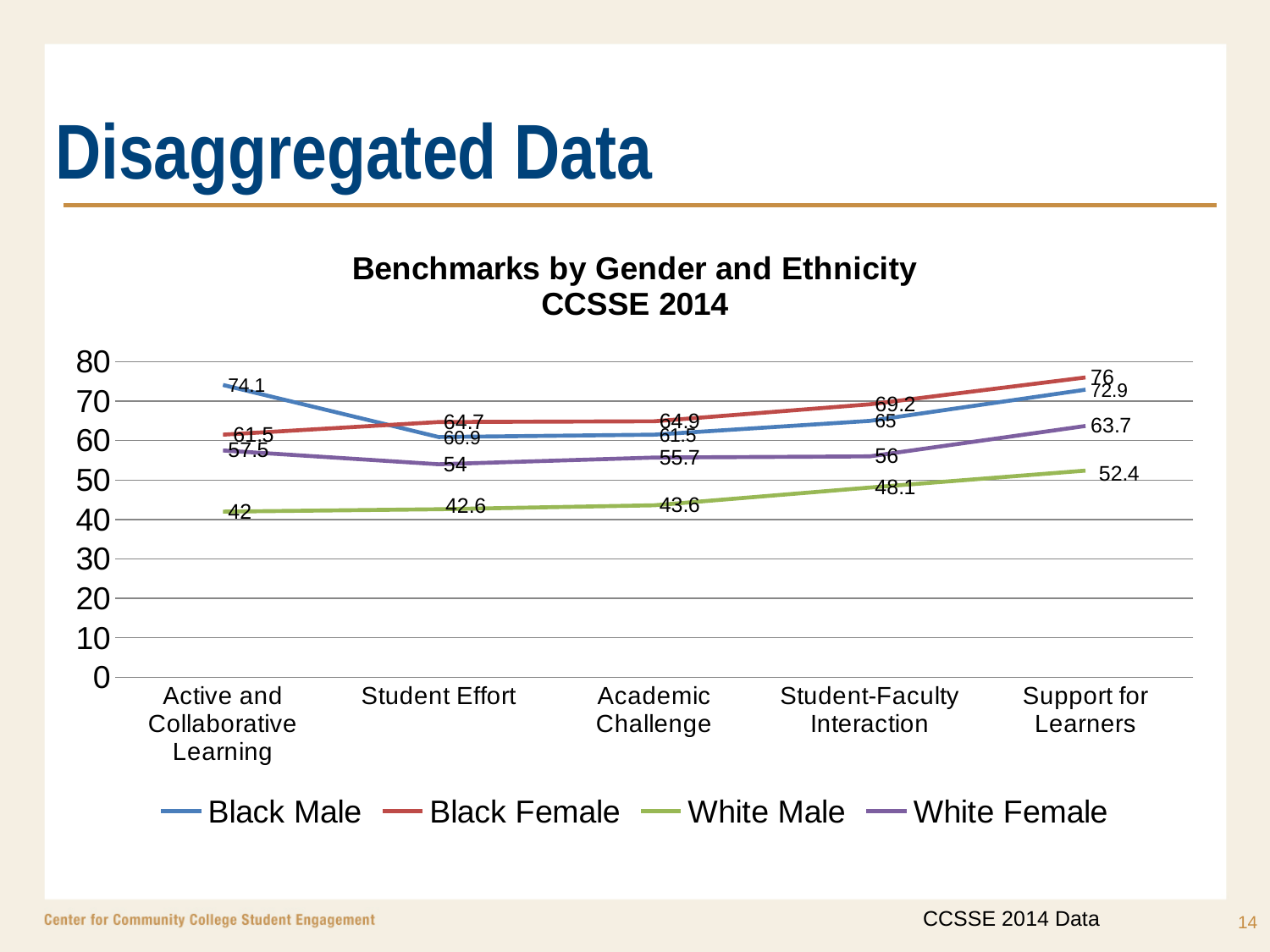

# Disaggregated Data

### Chart: Benchmarks by Gender and Ethnicity CCSSE 2014

| Category | Black Male | Black Female | White Male | White Female |
|---|---|---|---|---|
| Active and Collaborative Learning | 74.1 | 61.5 | 42.0 | 57.5 |
| Student Effort | 60.9 | 64.7 | 42.6 | 54.0 |
| Academic Challenge | 61.5 | 64.9 | 43.6 | 55.7 |
| Student-Faculty Interaction | 65.0 | 69.2 | 48.1 | 56.0 |
| Support for Learners | 72.9 | 76.0 | 52.4 | 63.7 |
CCSSE 2014 Data
14